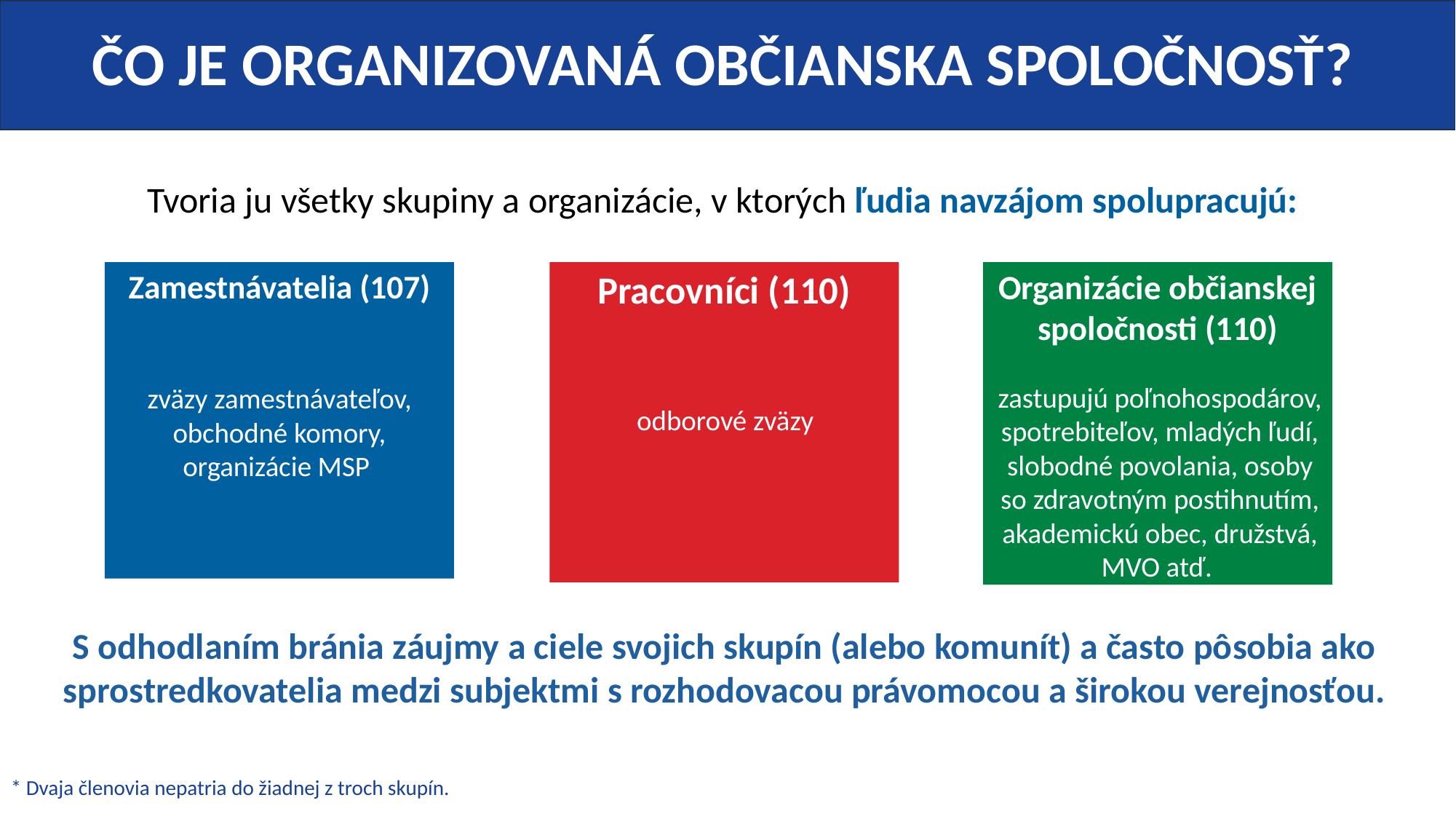

ČO JE ORGANIZOVANÁ OBČIANSKA SPOLOČNOSŤ?
Tvoria ju všetky skupiny a organizácie, v ktorých ľudia navzájom spolupracujú:
Organizácie občianskej spoločnosti (110)

Zamestnávatelia (107)
Pracovníci (110)

zastupujú poľnohospodárov, spotrebiteľov, mladých ľudí, slobodné povolania, osoby so zdravotným postihnutím, akademickú obec, družstvá, MVO atď.

zväzy zamestnávateľov,
obchodné komory,
organizácie MSP

odborové zväzy
S odhodlaním bránia záujmy a ciele svojich skupín (alebo komunít) a často pôsobia ako sprostredkovatelia medzi subjektmi s rozhodovacou právomocou a širokou verejnosťou.
* Dvaja členovia nepatria do žiadnej z troch skupín.